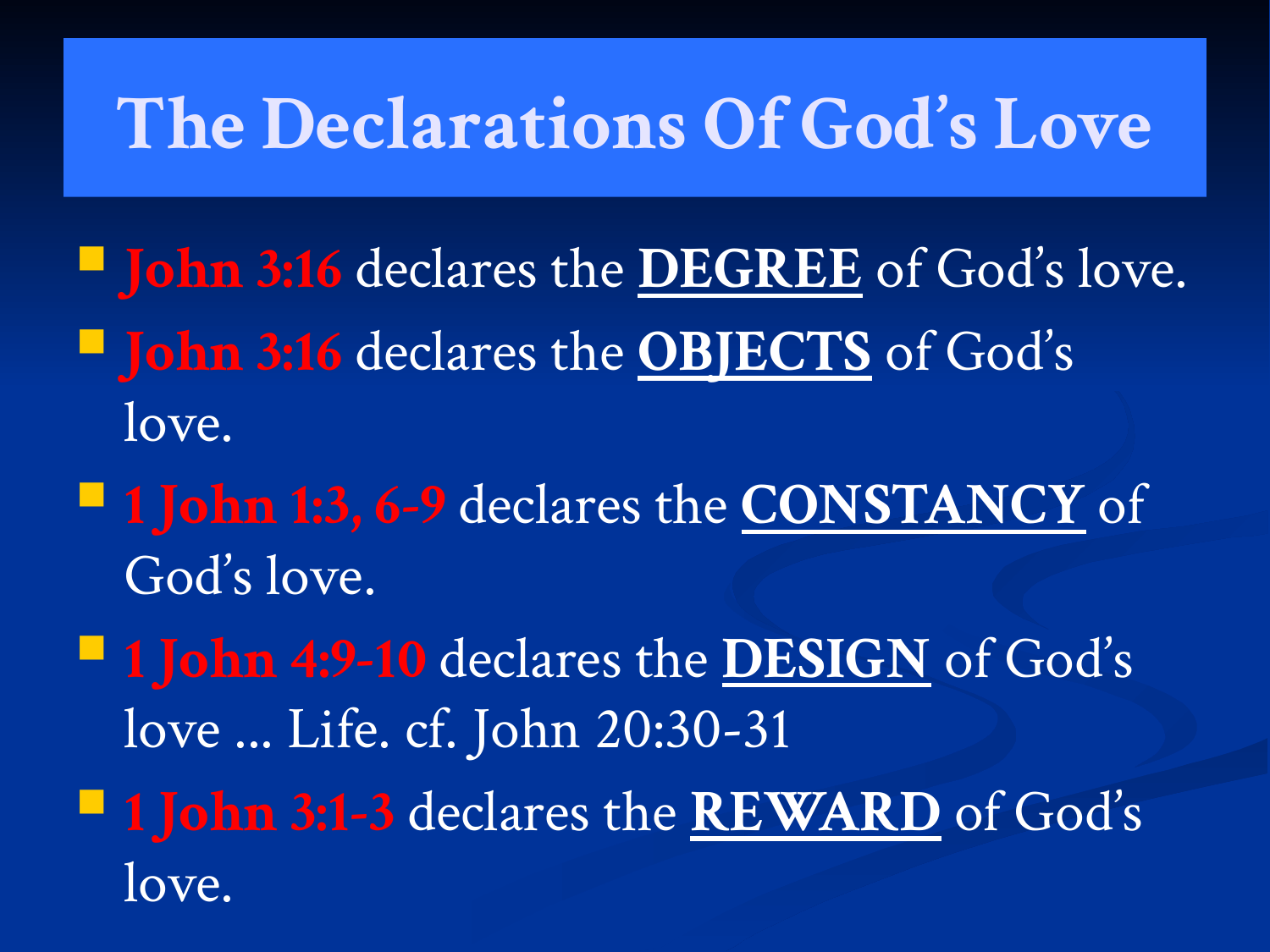

# The Declarations Of God’s Love
John 3:16 declares the DEGREE of God’s love.
John 3:16 declares the OBJECTS of God’s love.
1 John 1:3, 6-9 declares the CONSTANCY of God’s love.
1 John 4:9-10 declares the DESIGN of God’s love ... Life. cf. John 20:30-31
1 John 3:1-3 declares the REWARD of God’s love.